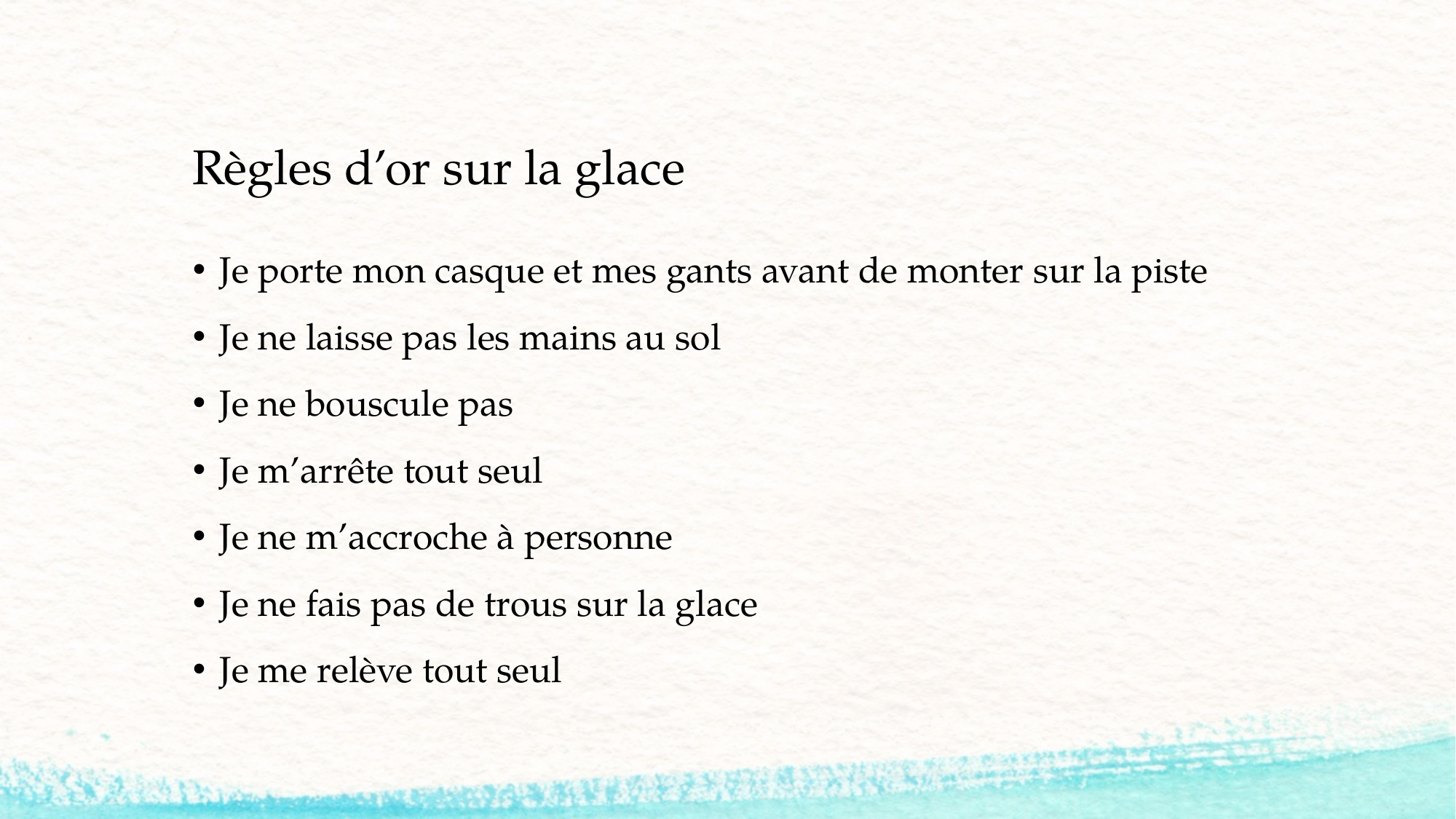

# Règles d’or sur la glace
Je porte mon casque et mes gants avant de monter sur la piste
Je ne laisse pas les mains au sol
Je ne bouscule pas
Je m’arrête tout seul
Je ne m’accroche à personne
Je ne fais pas de trous sur la glace
Je me relève tout seul